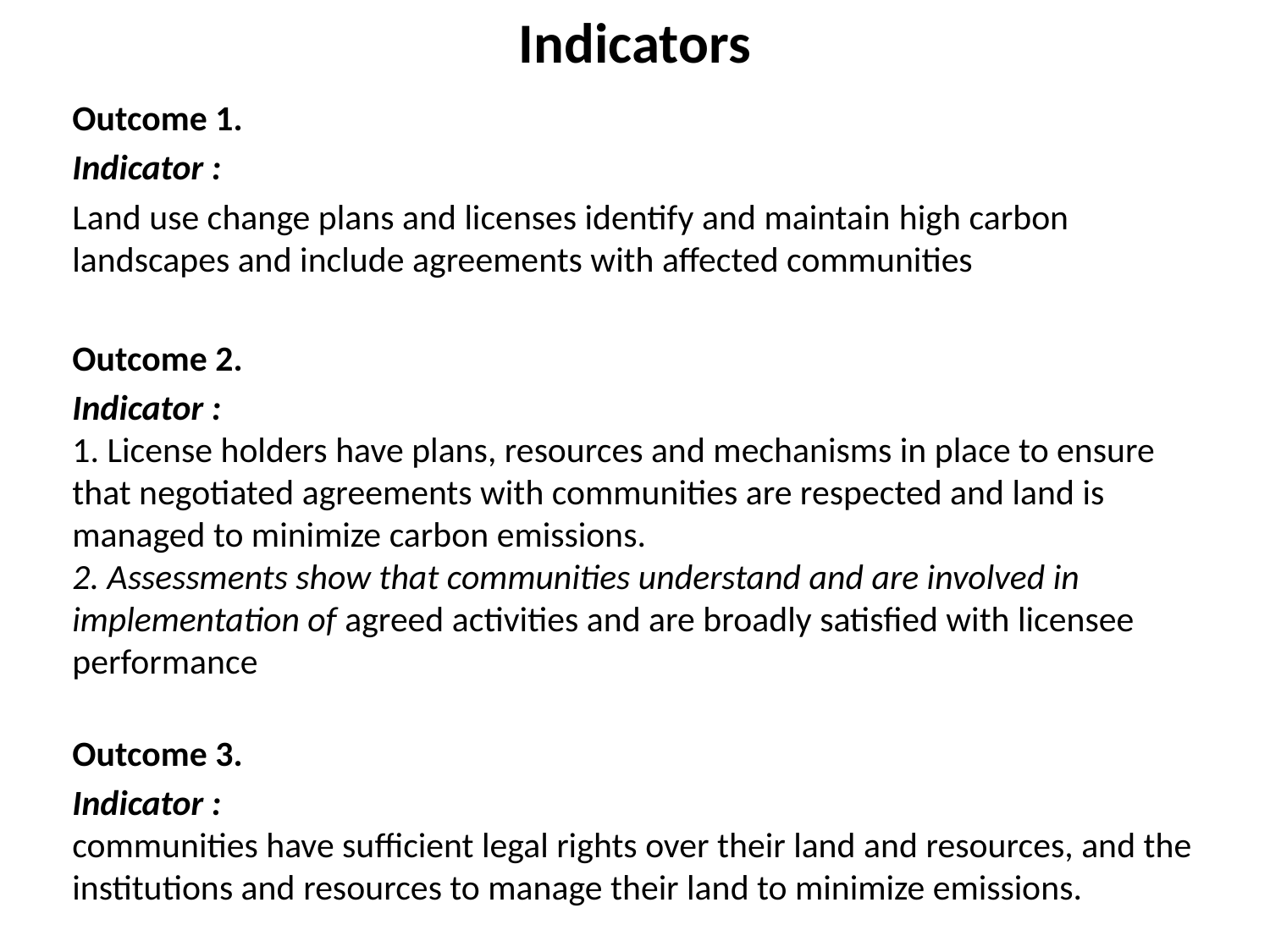

# Indicators
Outcome 1.
Indicator :
Land use change plans and licenses identify and maintain high carbon landscapes and include agreements with affected communities

Outcome 2.
Indicator :
1. License holders have plans, resources and mechanisms in place to ensure that negotiated agreements with communities are respected and land is managed to minimize carbon emissions.
2. Assessments show that communities understand and are involved in implementation of agreed activities and are broadly satisfied with licensee performance

Outcome 3.
Indicator :
communities have sufficient legal rights over their land and resources, and the
institutions and resources to manage their land to minimize emissions.